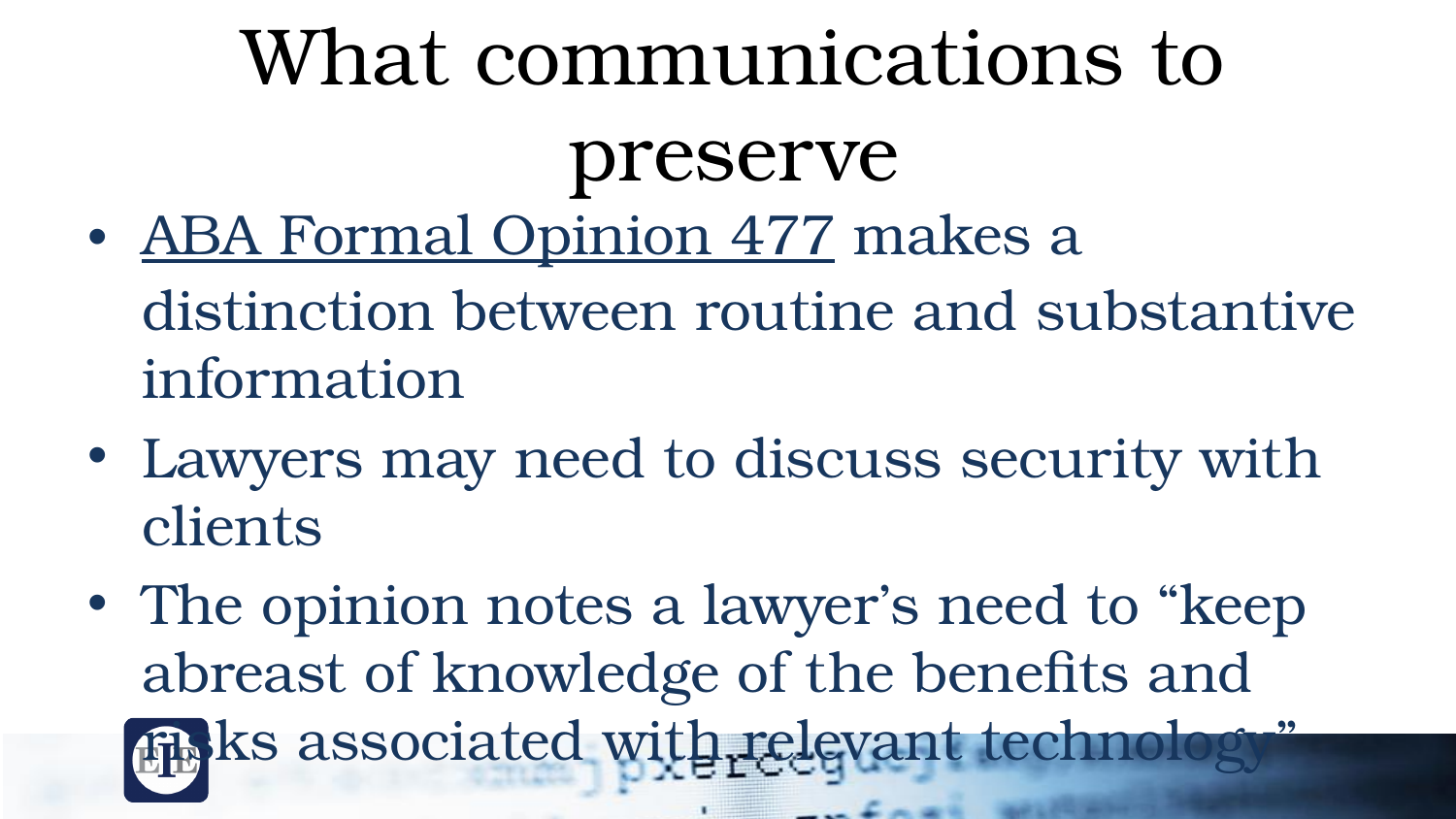

# What communications to preserve
ABA Formal Opinion 477 makes a distinction between routine and substantive information
Lawyers may need to discuss security with clients
The opinion notes a lawyer’s need to “keep abreast of knowledge of the benefits and risks associated with relevant technology”